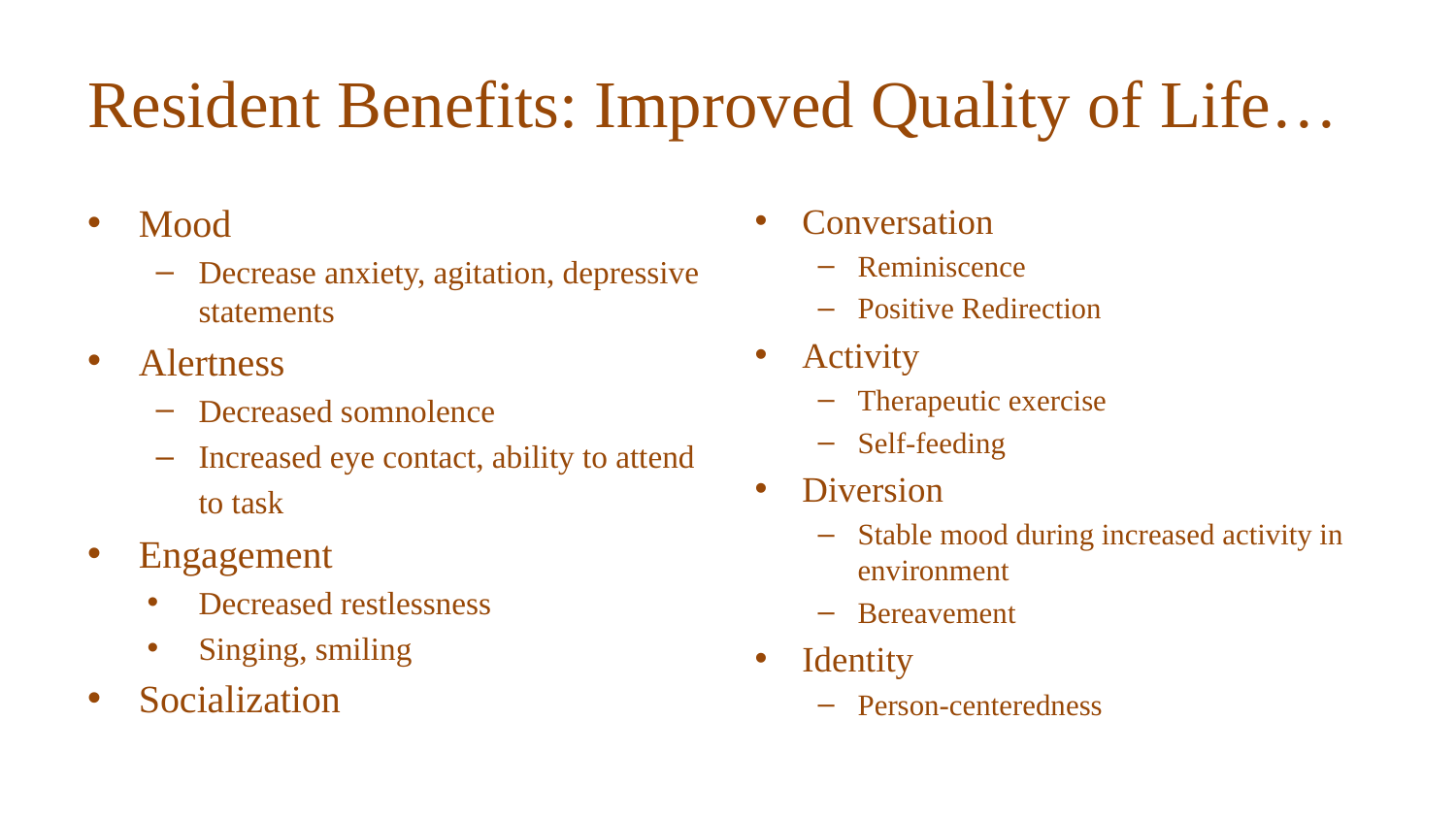

# Resident Benefits: Improved Quality of Life…
Mood
Decrease anxiety, agitation, depressive statements
Alertness
Decreased somnolence
Increased eye contact, ability to attend to task
Engagement
Decreased restlessness
Singing, smiling
Socialization

Conversation
Reminiscence
Positive Redirection
Activity
Therapeutic exercise
Self-feeding
Diversion
Stable mood during increased activity in environment
Bereavement
Identity
Person-centeredness